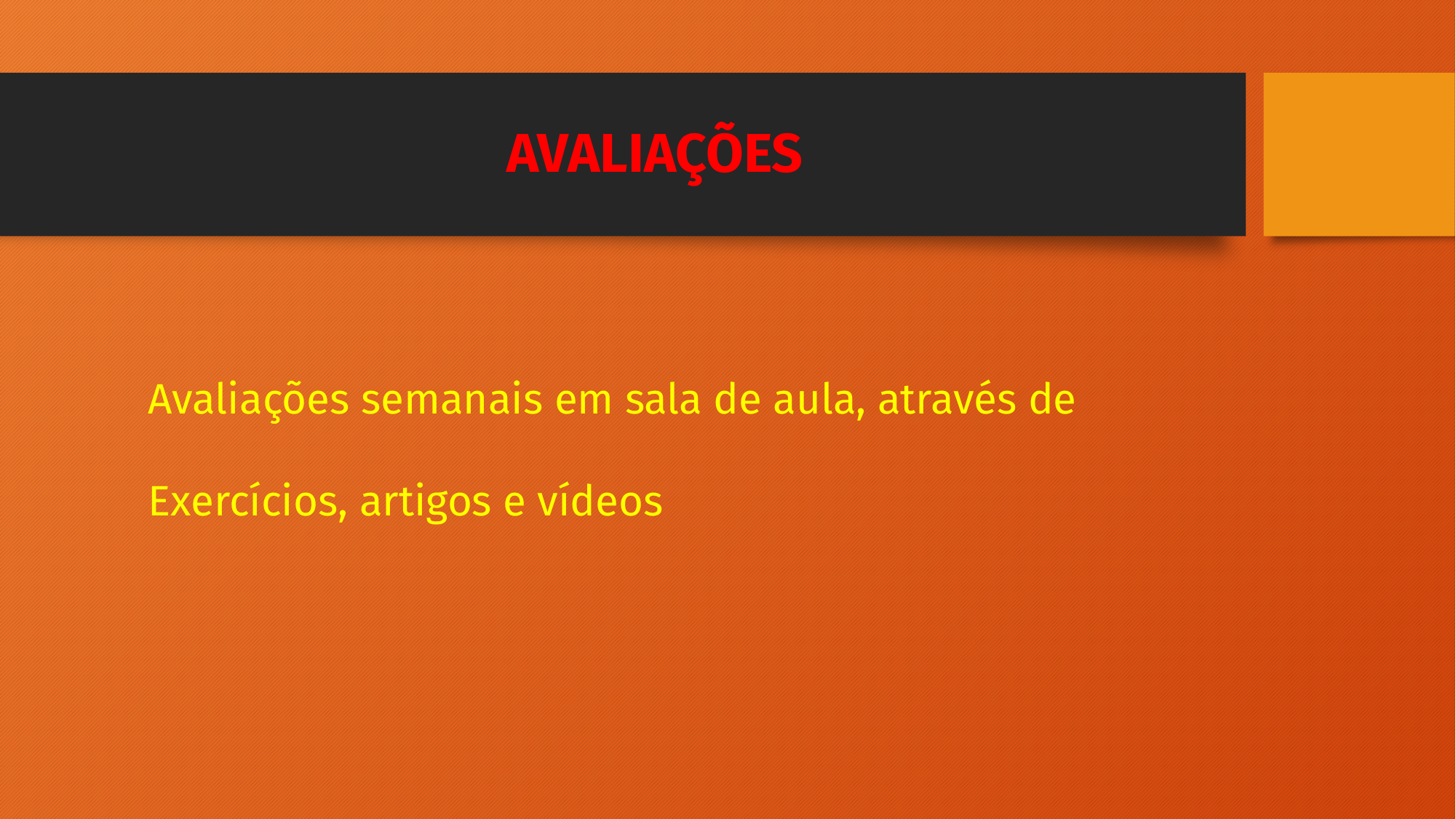

# AVALIAÇÕES
Avaliações semanais em sala de aula, através de

Exercícios, artigos e vídeos